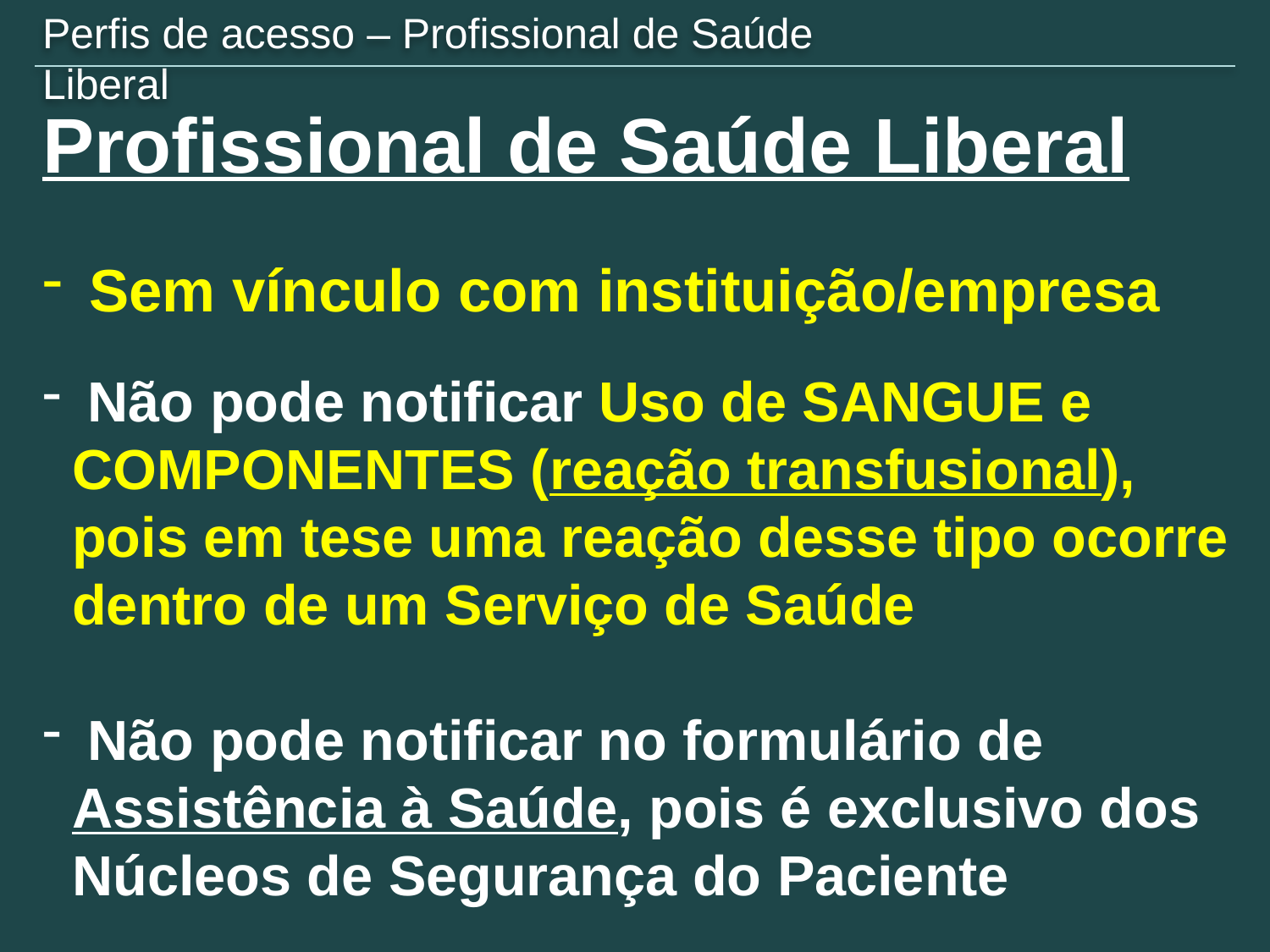

Perfis de acesso – Profissional de Saúde Liberal
Profissional de Saúde Liberal

 Sem vínculo com instituição/empresa

 Não pode notificar Uso de SANGUE e COMPONENTES (reação transfusional), pois em tese uma reação desse tipo ocorre dentro de um Serviço de Saúde

 Não pode notificar no formulário de Assistência à Saúde, pois é exclusivo dos Núcleos de Segurança do Paciente